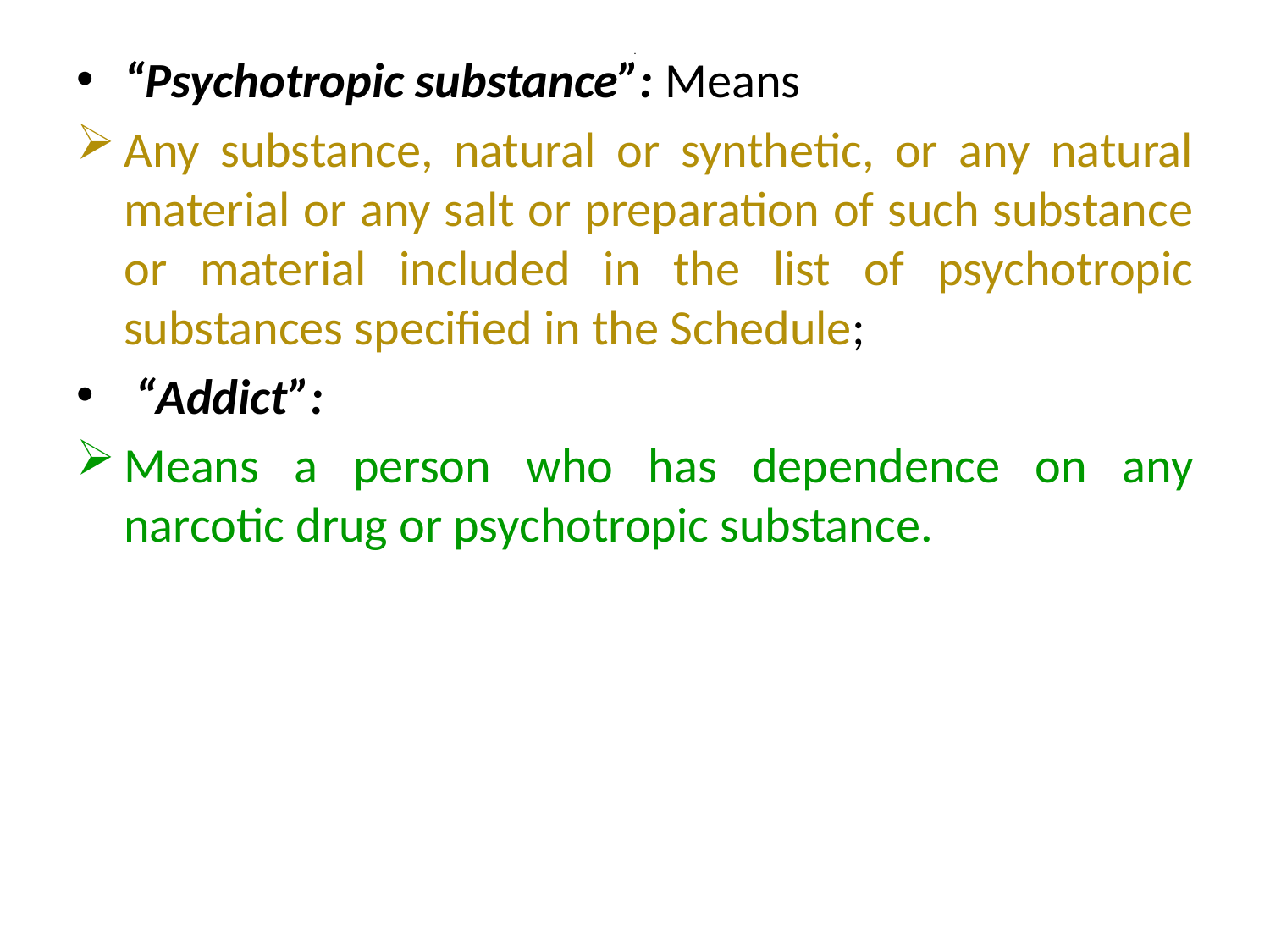

# .
“Psychotropic substance”: Means
Any substance, natural or synthetic, or any natural material or any salt or preparation of such substance or material included in the list of psychotropic substances specified in the Schedule;
 “Addict”:
Means a person who has dependence on any narcotic drug or psychotropic substance.